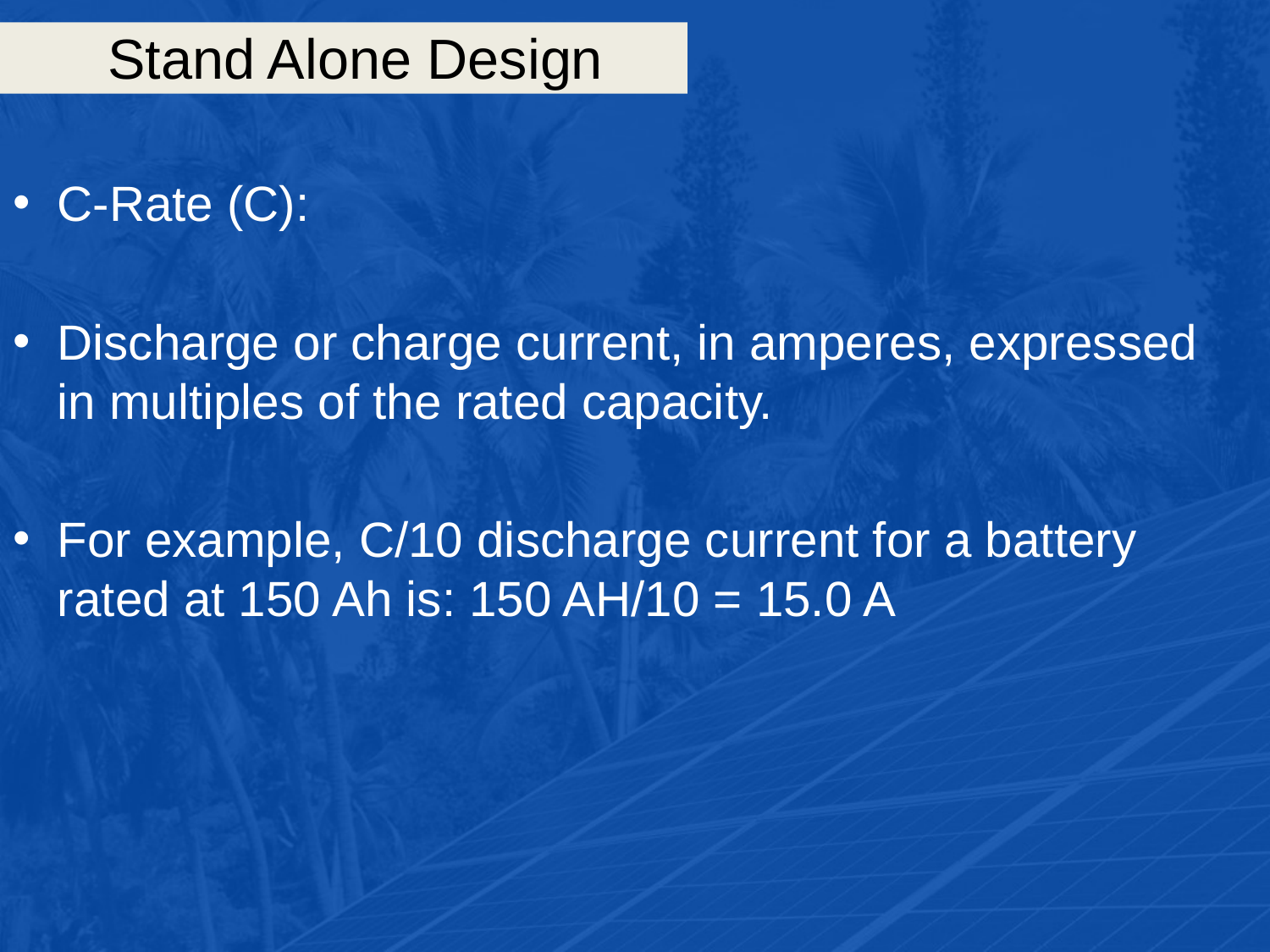

# Stand Alone Design
C-Rate (C):

Discharge or charge current, in amperes, expressed in multiples of the rated capacity.

For example, C/10 discharge current for a battery rated at 150 Ah is: 150 AH/10 = 15.0 A